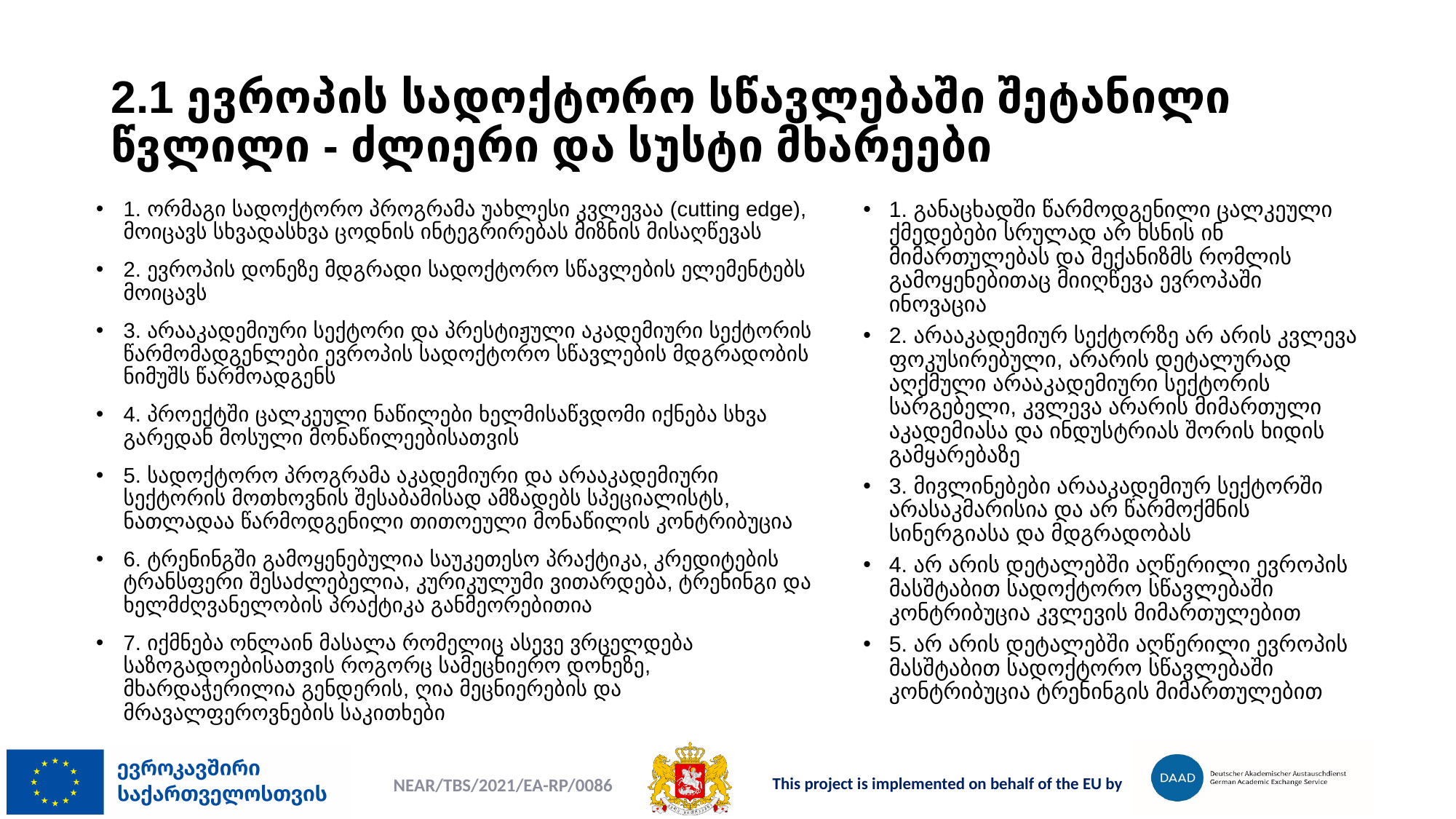

# 2.1 ევროპის სადოქტორო სწავლებაში შეტანილი წვლილი - ძლიერი და სუსტი მხარეები
1. ორმაგი სადოქტორო პროგრამა უახლესი კვლევაა (cutting edge), მოიცავს სხვადასხვა ცოდნის ინტეგრირებას მიზნის მისაღწევას
2. ევროპის დონეზე მდგრადი სადოქტორო სწავლების ელემენტებს მოიცავს
3. არააკადემიური სექტორი და პრესტიჟული აკადემიური სექტორის წარმომადგენლები ევროპის სადოქტორო სწავლების მდგრადობის ნიმუშს წარმოადგენს
4. პროექტში ცალკეული ნაწილები ხელმისაწვდომი იქნება სხვა გარედან მოსული მონაწილეებისათვის
5. სადოქტორო პროგრამა აკადემიური და არააკადემიური სექტორის მოთხოვნის შესაბამისად ამზადებს სპეციალისტს, ნათლადაა წარმოდგენილი თითოეული მონაწილის კონტრიბუცია
6. ტრენინგში გამოყენებულია საუკეთესო პრაქტიკა, კრედიტების ტრანსფერი შესაძლებელია, კურიკულუმი ვითარდება, ტრენინგი და ხელმძღვანელობის პრაქტიკა განმეორებითია
7. იქმნება ონლაინ მასალა რომელიც ასევე ვრცელდება საზოგადოებისათვის როგორც სამეცნიერო დონეზე, მხარდაჭერილია გენდერის, ღია მეცნიერების და მრავალფეროვნების საკითხები
1. განაცხადში წარმოდგენილი ცალკეული ქმედებები სრულად არ ხსნის ინ მიმართულებას და მექანიზმს რომლის გამოყენებითაც მიიღწევა ევროპაში ინოვაცია
2. არააკადემიურ სექტორზე არ არის კვლევა ფოკუსირებული, არარის დეტალურად აღქმული არააკადემიური სექტორის სარგებელი, კვლევა არარის მიმართული აკადემიასა და ინდუსტრიას შორის ხიდის გამყარებაზე
3. მივლინებები არააკადემიურ სექტორში არასაკმარისია და არ წარმოქმნის სინერგიასა და მდგრადობას
4. არ არის დეტალებში აღწერილი ევროპის მასშტაბით სადოქტორო სწავლებაში კონტრიბუცია კვლევის მიმართულებით
5. არ არის დეტალებში აღწერილი ევროპის მასშტაბით სადოქტორო სწავლებაში კონტრიბუცია ტრენინგის მიმართულებით

NEAR/TBS/2021/EA-RP/0086